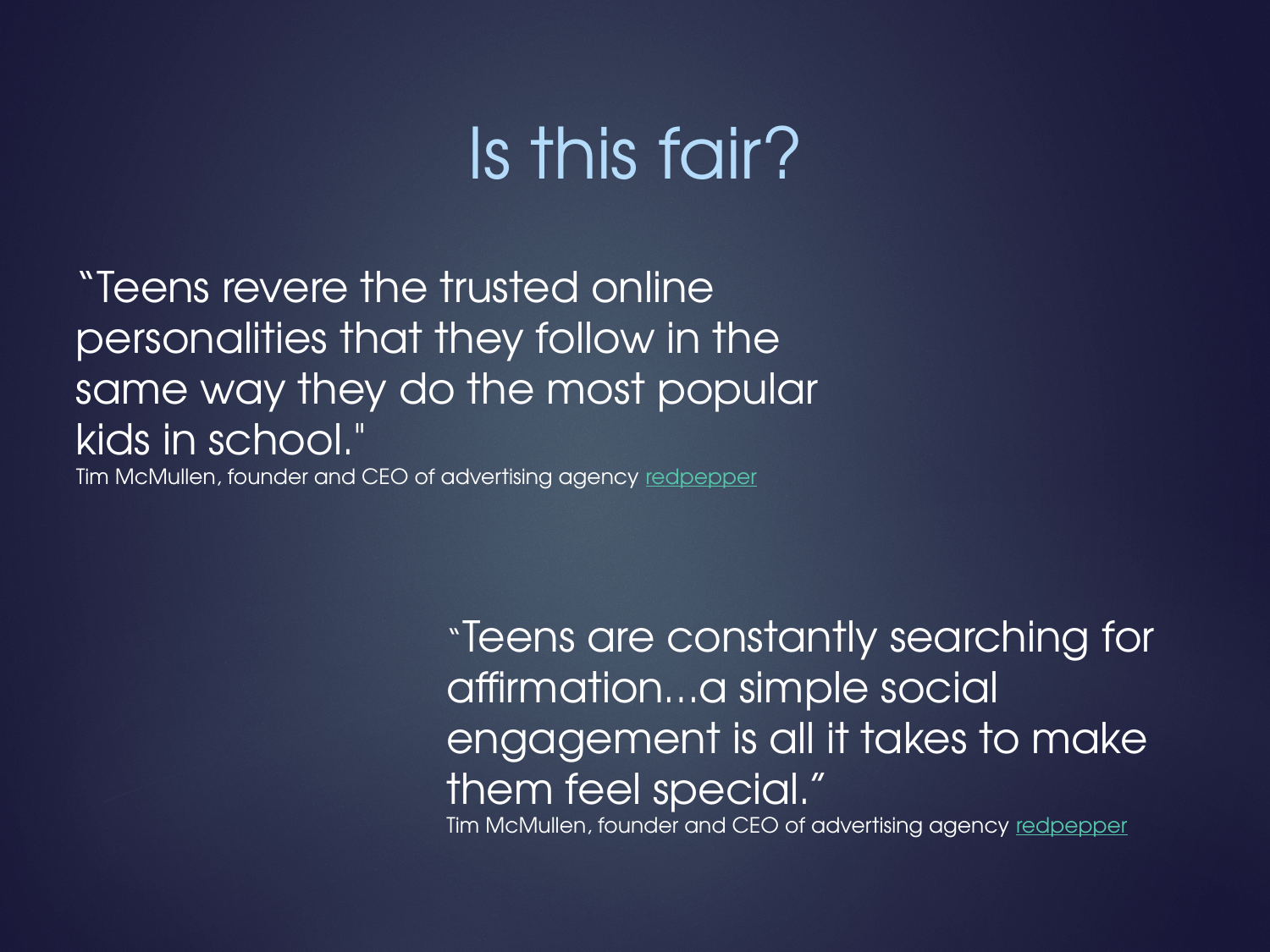

# Is this fair?
“Teens revere the trusted online personalities that they follow in the same way they do the most popular kids in school."
Tim McMullen, founder and CEO of advertising agency redpepper
“Teens are constantly searching for affirmation…a simple social engagement is all it takes to make them feel special.”
Tim McMullen, founder and CEO of advertising agency redpepper